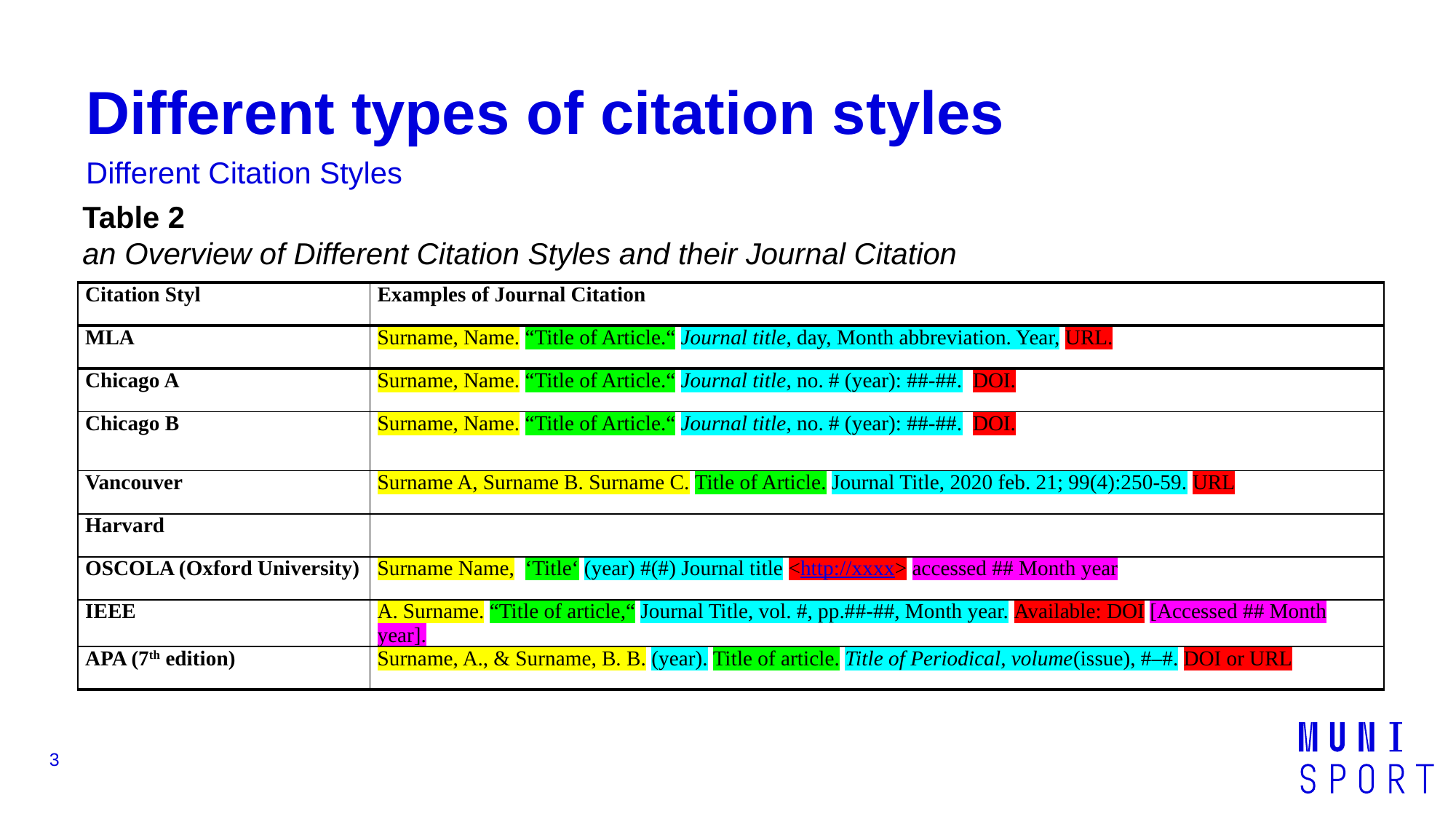

# Different types of citation styles
Different Citation Styles
Table 2
an Overview of Different Citation Styles and their Journal Citation
| Citation Styl | Examples of Journal Citation |
| --- | --- |
| MLA | Surname, Name. “Title of Article.“ Journal title, day, Month abbreviation. Year, URL. |
| Chicago A | Surname, Name. “Title of Article.“ Journal title, no. # (year): ##-##. DOI. |
| Chicago B | Surname, Name. “Title of Article.“ Journal title, no. # (year): ##-##. DOI. |
| Vancouver | Surname A, Surname B. Surname C. Title of Article. Journal Title, 2020 feb. 21; 99(4):250-59. URL |
| Harvard |  |
| OSCOLA (Oxford University) | Surname Name, ‘Title‘ (year) #(#) Journal title <http://xxxx> accessed ## Month year |
| IEEE | A. Surname. “Title of article,“ Journal Title, vol. #, pp.##-##, Month year. Available: DOI [Accessed ## Month year]. |
| APA (7th edition) | Surname, A., & Surname, B. B. (year). Title of article. Title of Periodical, volume(issue), #–#. DOI or URL |
3